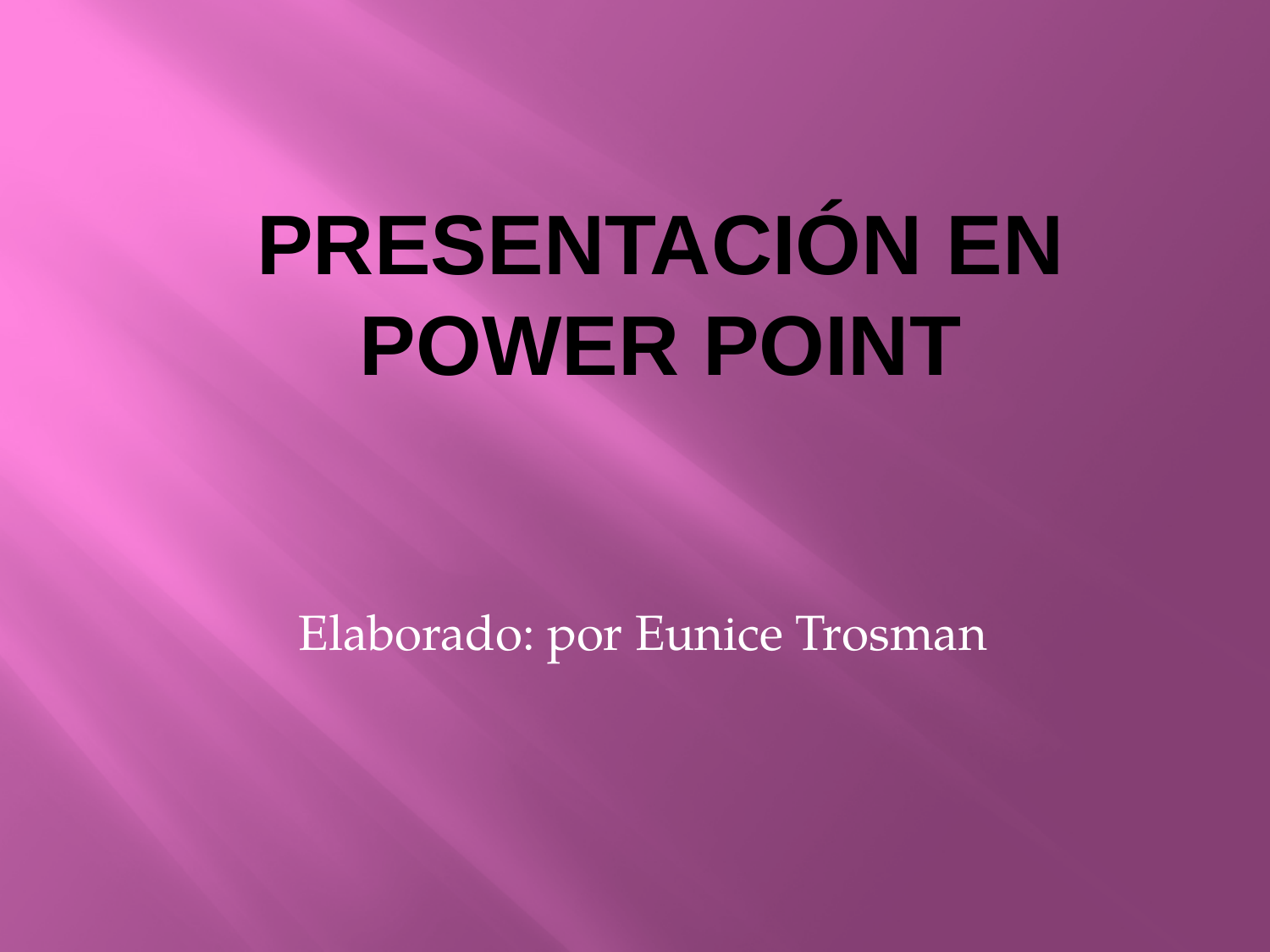

# Presentación en power point
Elaborado: por Eunice Trosman